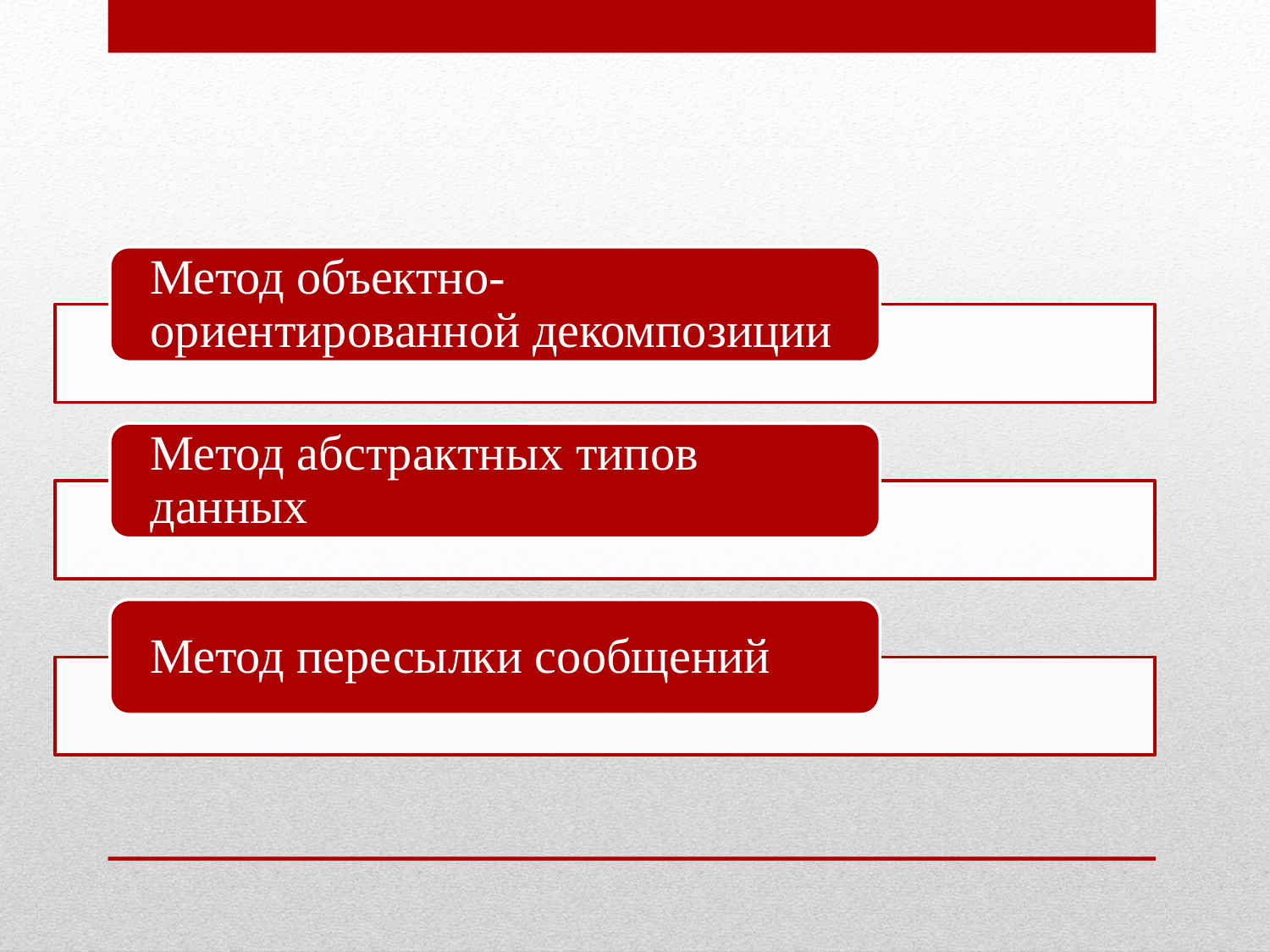

Метод объектно-ориентированной декомпозиции
Метод абстрактных типов данных
Метод пересылки сообщений
#